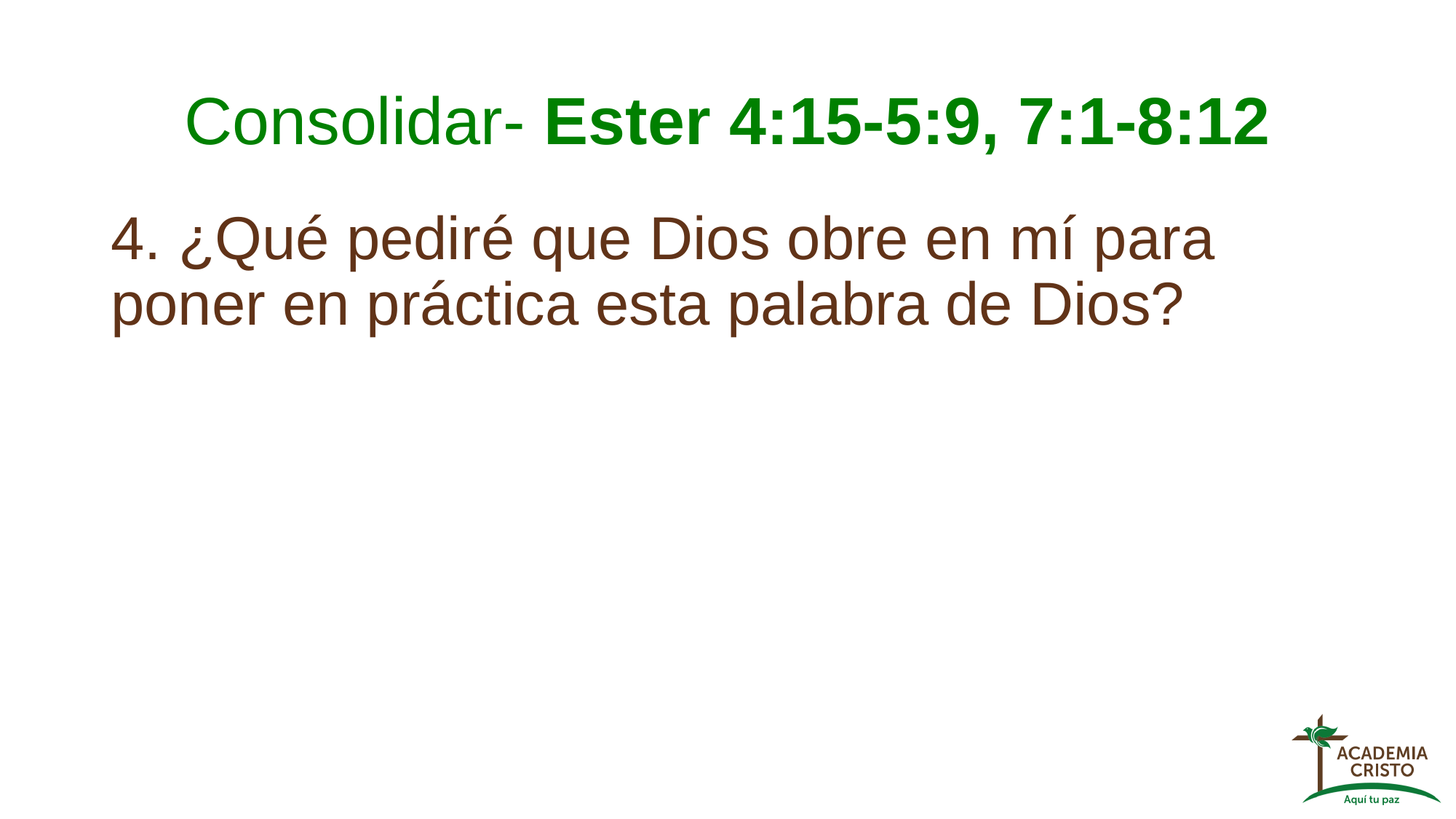

# Consolidar- Ester 4:15-5:9, 7:1-8:12
4. ¿Qué pediré que Dios obre en mí para poner en práctica esta palabra de Dios?